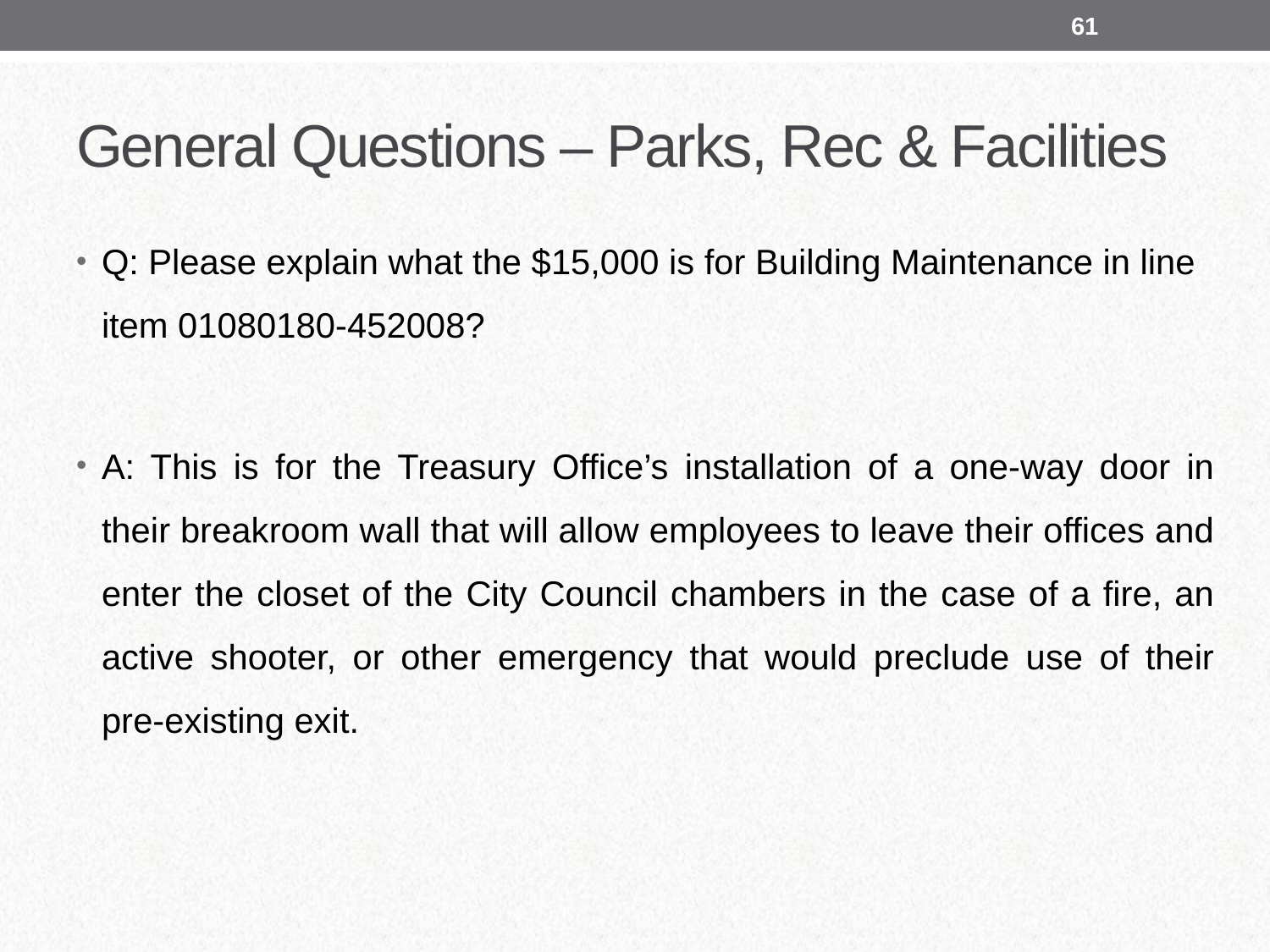

61
# General Questions – Parks, Rec & Facilities
Q: Please explain what the $15,000 is for Building Maintenance in line item 01080180-452008?

A: This is for the Treasury Office’s installation of a one-way door in their breakroom wall that will allow employees to leave their offices and enter the closet of the City Council chambers in the case of a fire, an active shooter, or other emergency that would preclude use of their pre-existing exit.